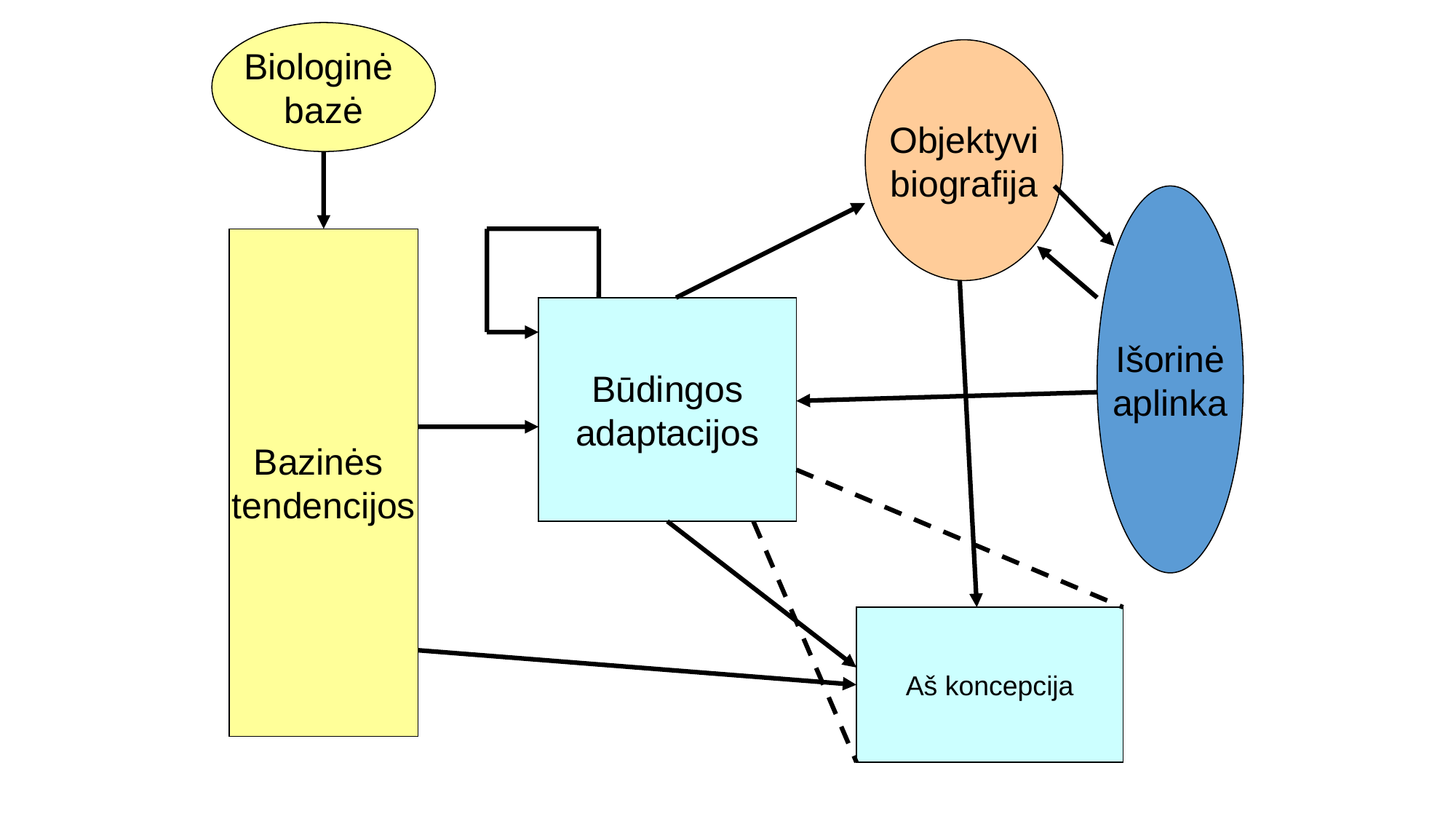

Biologinė
bazė
Objektyvi
biografija

Išorinė
aplinka

Bazinės
tendencijos

Būdingos
adaptacijos

Aš koncepcija